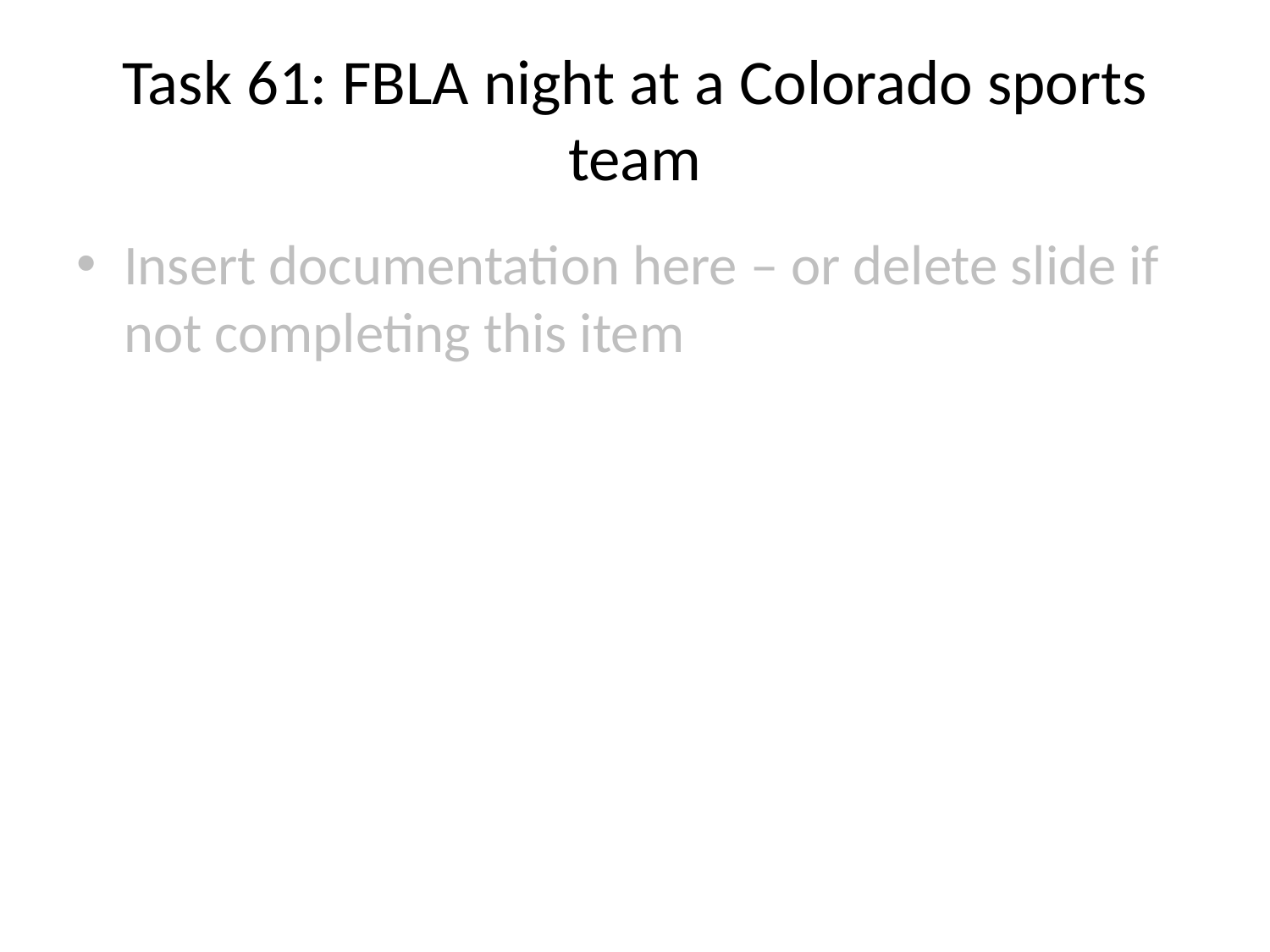

# Task 61: FBLA night at a Colorado sports team
Insert documentation here – or delete slide if not completing this item